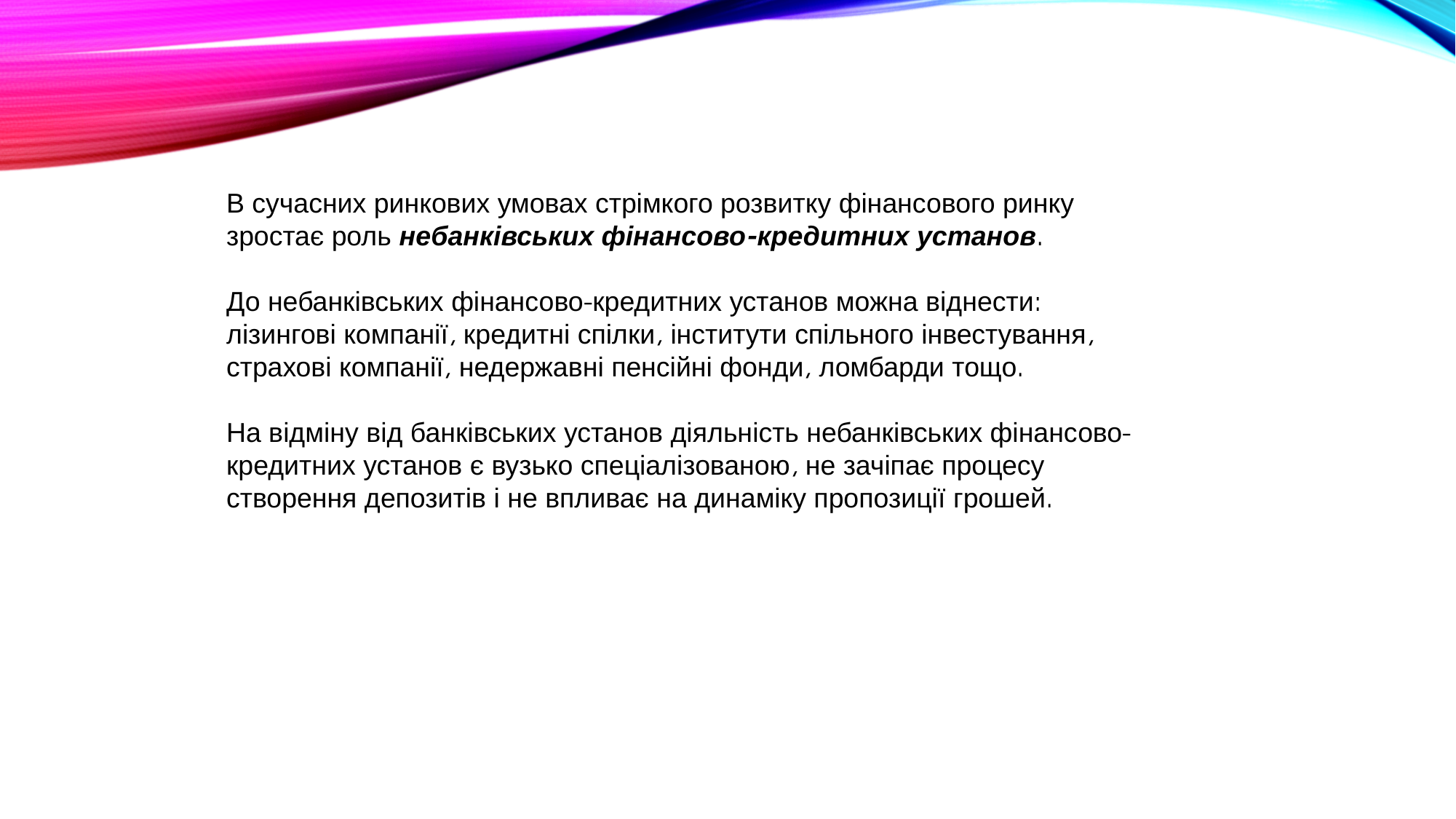

В сучасних ринкових умовах стрімкого розвитку фінансового ринку зростає роль небанківських фінансово-кредитних установ.

До небанківських фінансово-кредитних установ можна віднести: лізингові компанії, кредитні спілки, інститути спільного інвестування, страхові компанії, недержавні пенсійні фонди, ломбарди тощо.

На відміну від банківських установ діяльність небанківських фінансово-кредитних установ є вузько спеціалізованою, не зачіпає процесу створення депозитів і не впливає на динаміку пропозиції грошей.